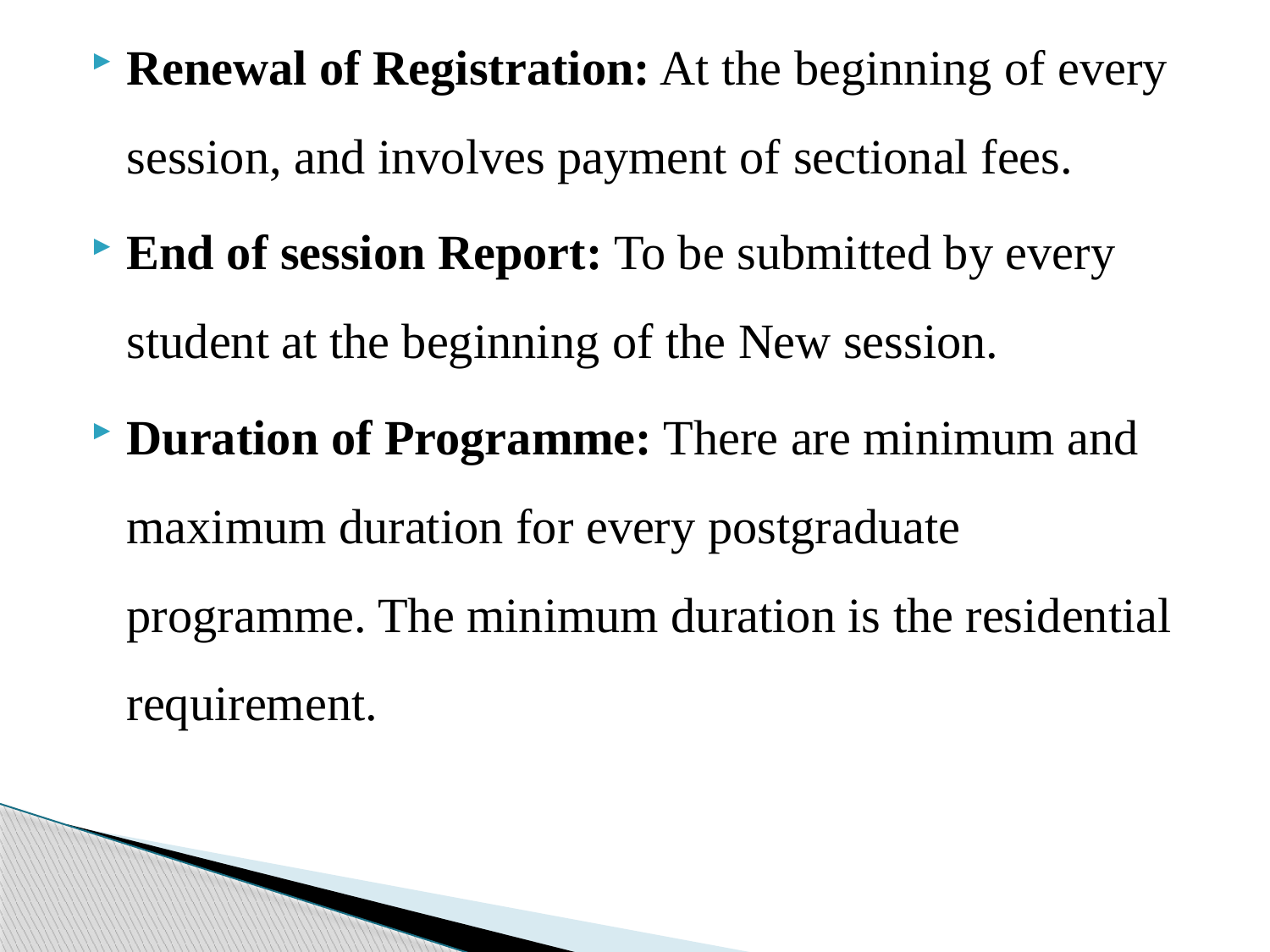

Renewal of Registration: At the beginning of every session, and involves payment of sectional fees.
End of session Report: To be submitted by every student at the beginning of the New session.
Duration of Programme: There are minimum and maximum duration for every postgraduate programme. The minimum duration is the residential requirement.